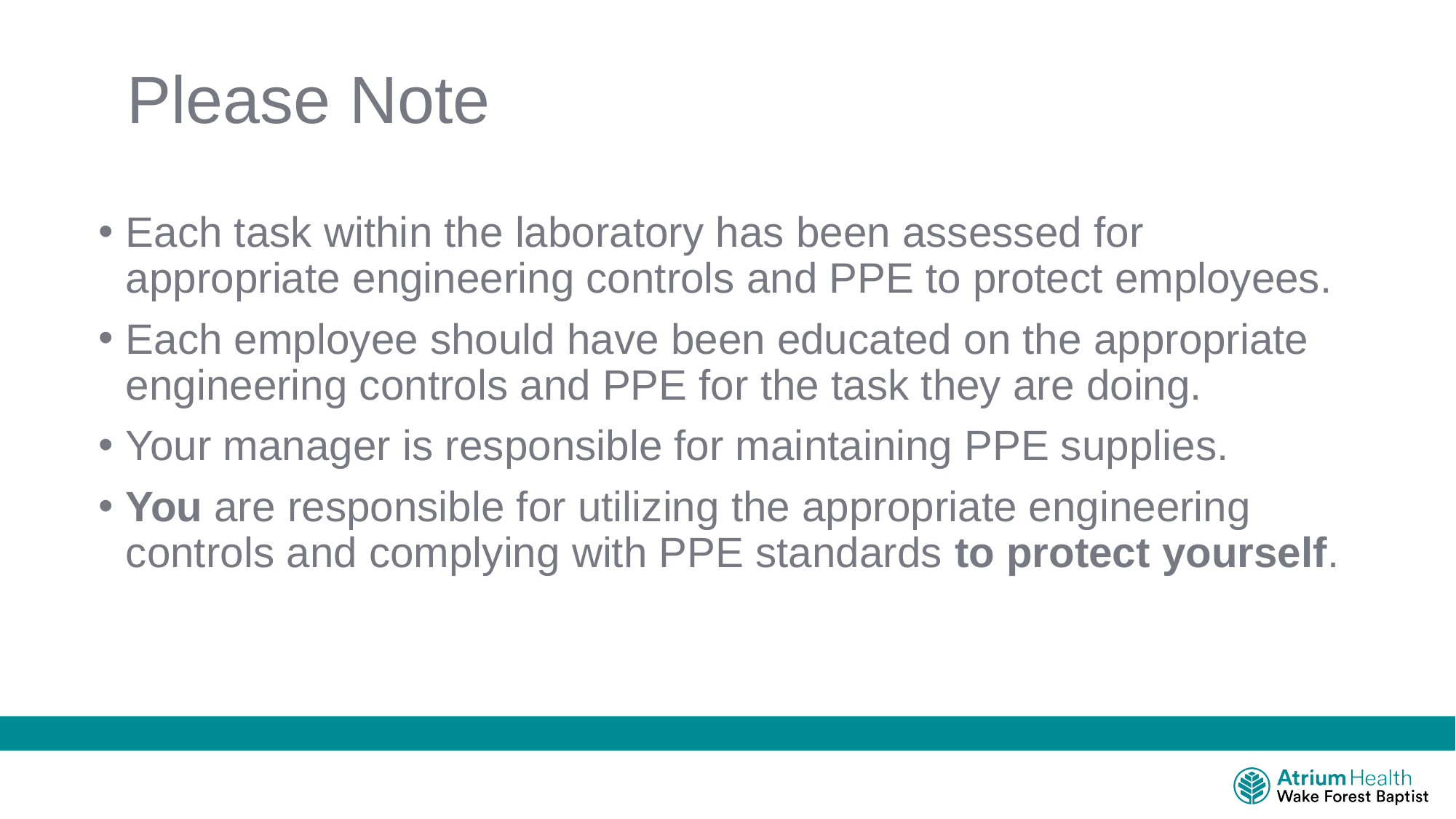

Please Note
Each task within the laboratory has been assessed for appropriate engineering controls and PPE to protect employees.
Each employee should have been educated on the appropriate engineering controls and PPE for the task they are doing.
Your manager is responsible for maintaining PPE supplies.
You are responsible for utilizing the appropriate engineering controls and complying with PPE standards to protect yourself.